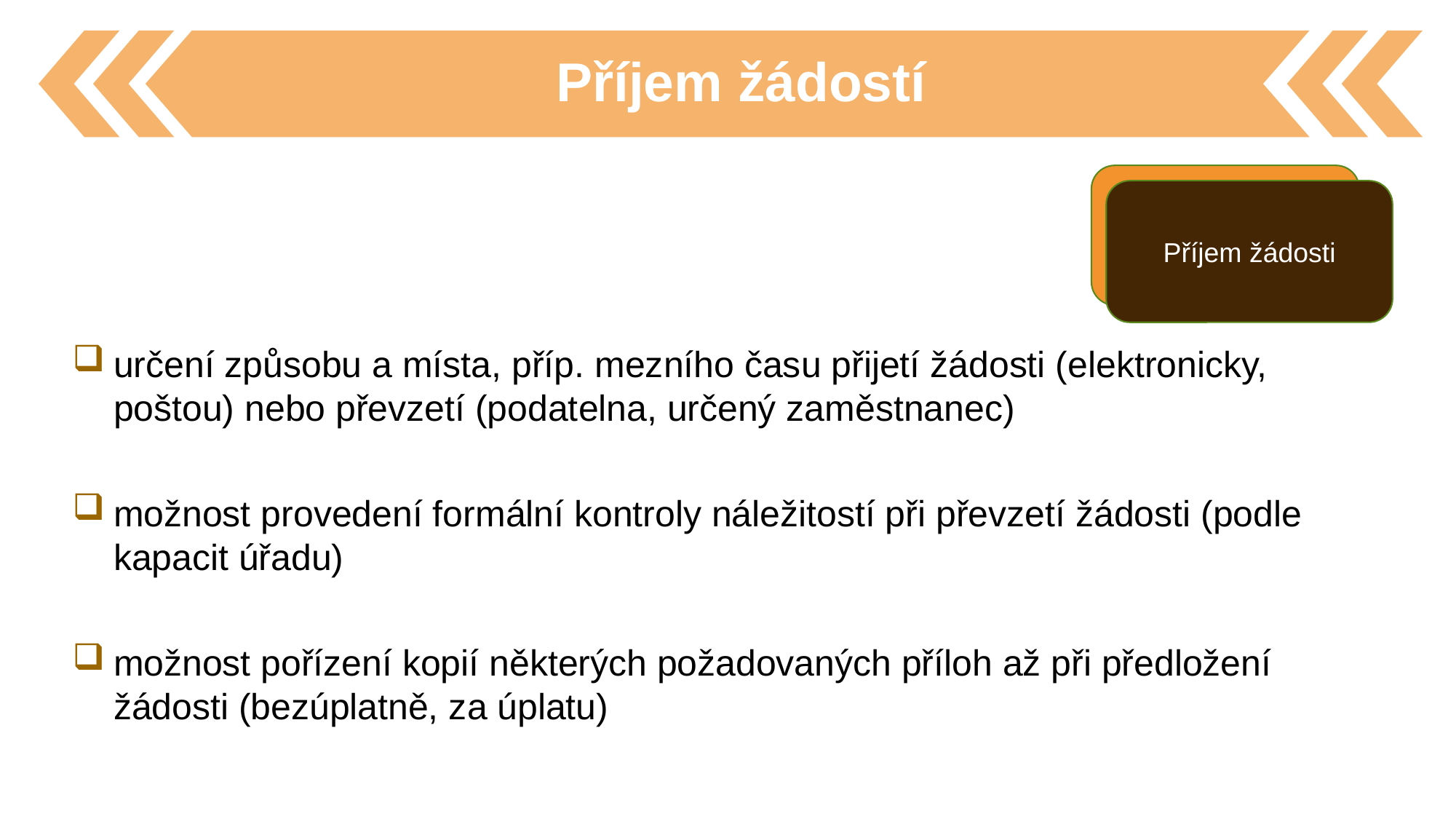

Příjem žádostí
Zákonné náležitosti
Příjem žádosti
určení způsobu a místa, příp. mezního času přijetí žádosti (elektronicky, poštou) nebo převzetí (podatelna, určený zaměstnanec)

možnost provedení formální kontroly náležitostí při převzetí žádosti (podle kapacit úřadu)

možnost pořízení kopií některých požadovaných příloh až při předložení žádosti (bezúplatně, za úplatu)